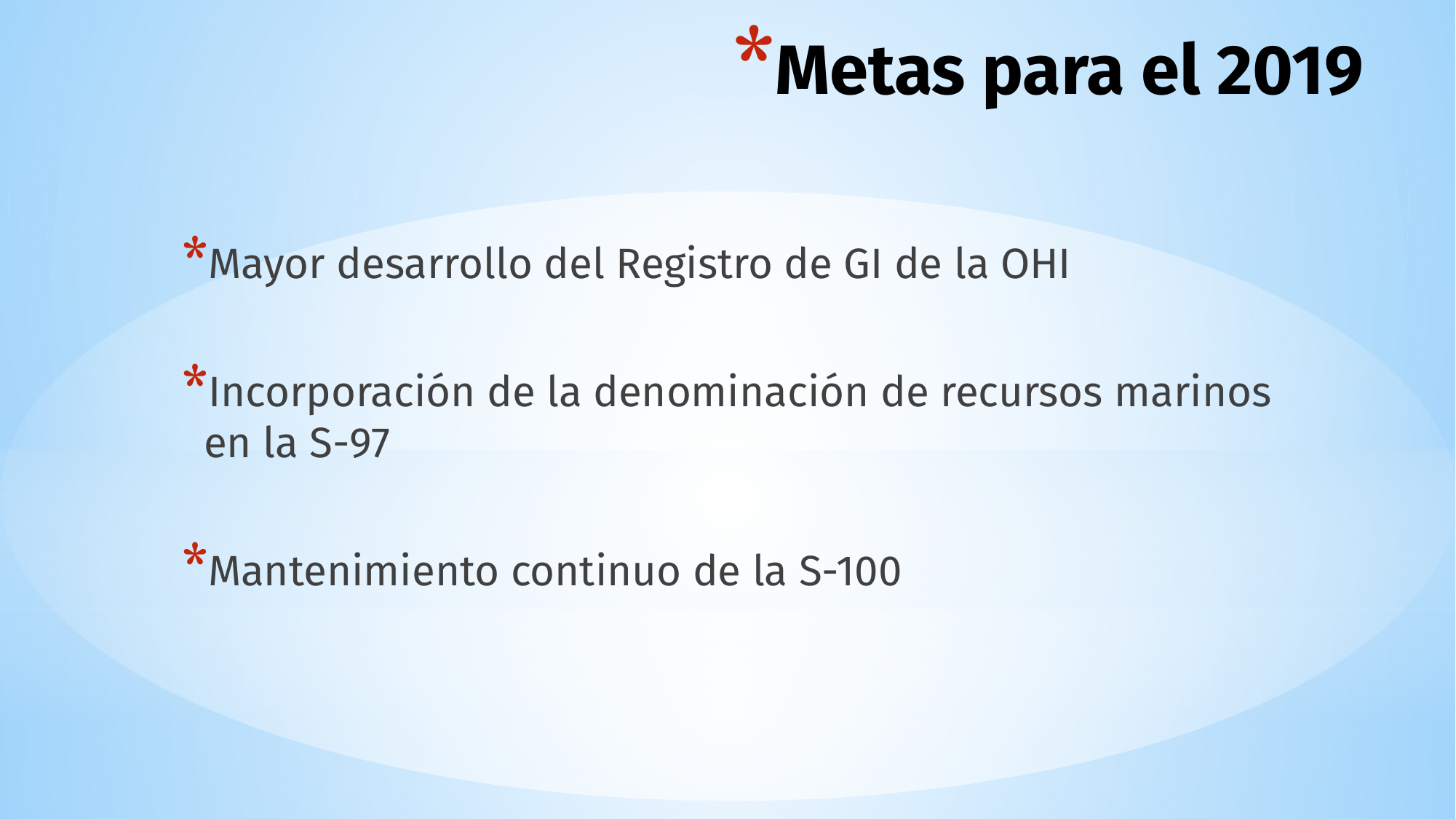

# Metas para el 2019
Mayor desarrollo del Registro de GI de la OHI

Incorporación de la denominación de recursos marinos en la S-97

Mantenimiento continuo de la S-100